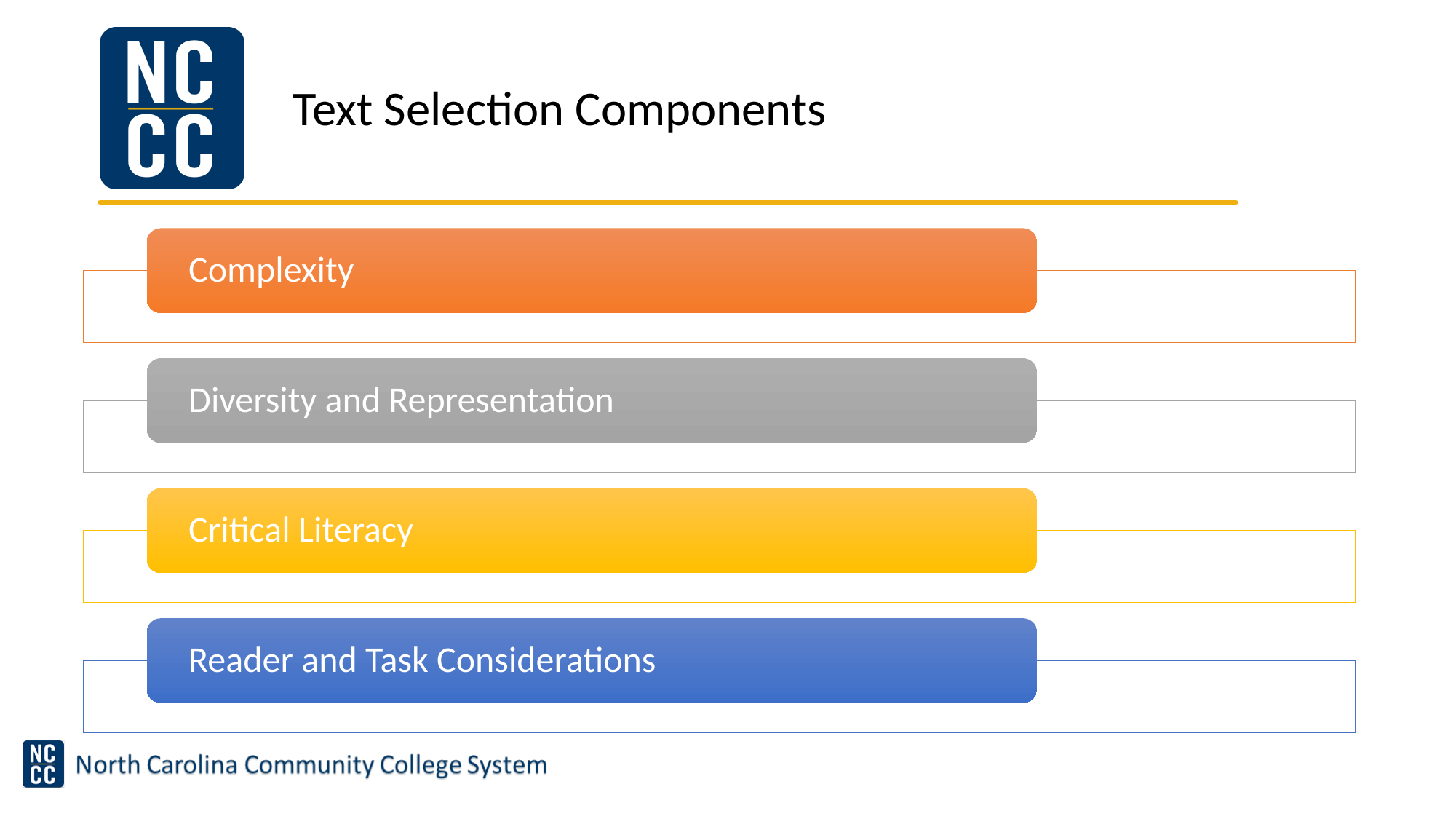

# Text Selection Components
Complexity
Diversity and Representation
Critical Literacy
Reader and Task Considerations